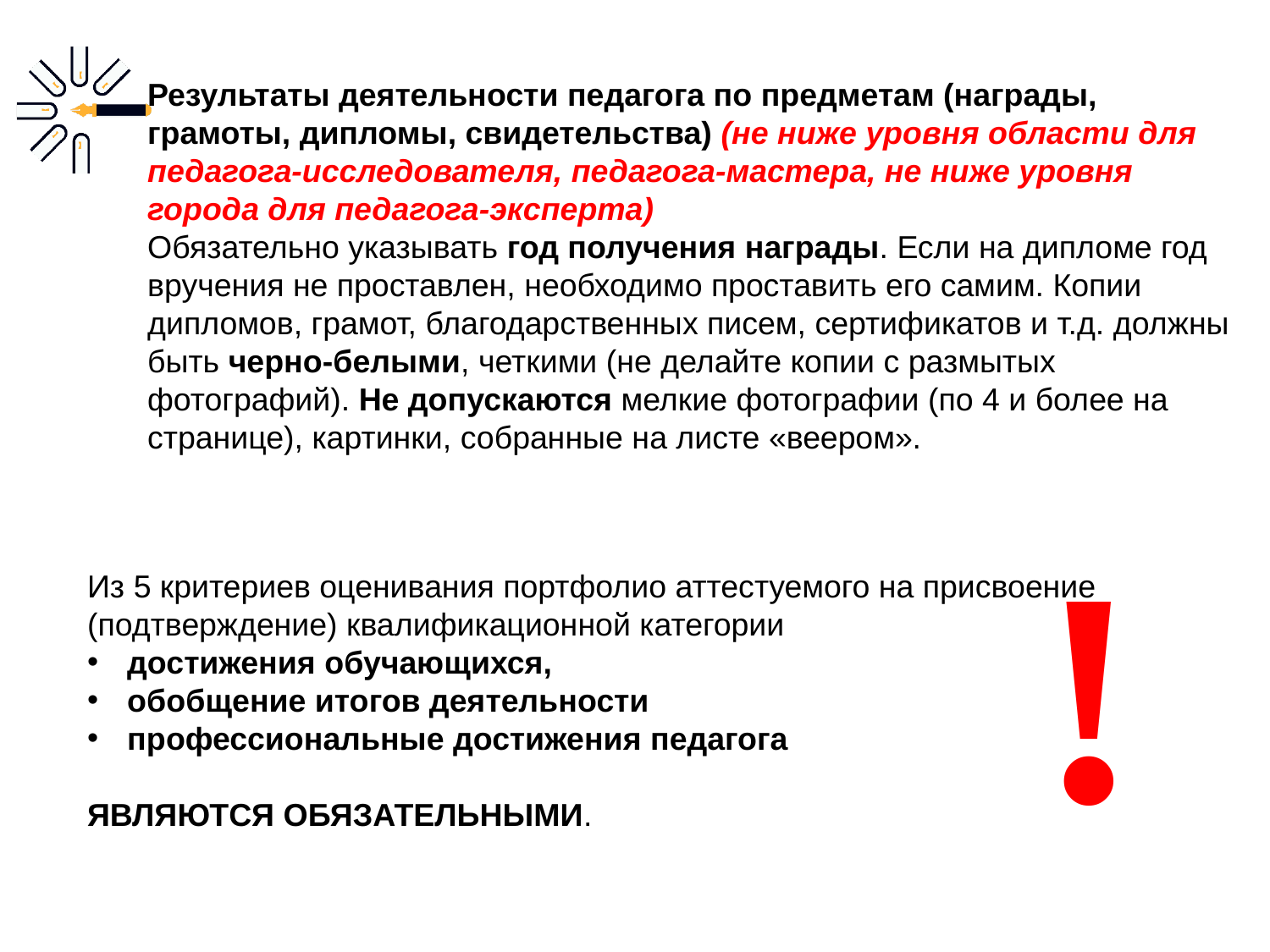

Результаты деятельности педагога по предметам (награды, грамоты, дипломы, свидетельства) (не ниже уровня области для педагога-исследователя, педагога-мастера, не ниже уровня города для педагога-эксперта)
Обязательно указывать год получения награды. Если на дипломе год вручения не проставлен, необходимо проставить его самим. Копии дипломов, грамот, благодарственных писем, сертификатов и т.д. должны быть черно-белыми, четкими (не делайте копии с размытых фотографий). Не допускаются мелкие фотографии (по 4 и более на странице), картинки, собранные на листе «веером».

!
Из 5 критериев оценивания портфолио аттестуемого на присвоение (подтверждение) квалификационной категории
достижения обучающихся,
обобщение итогов деятельности
профессиональные достижения педагога

ЯВЛЯЮТСЯ ОБЯЗАТЕЛЬНЫМИ.